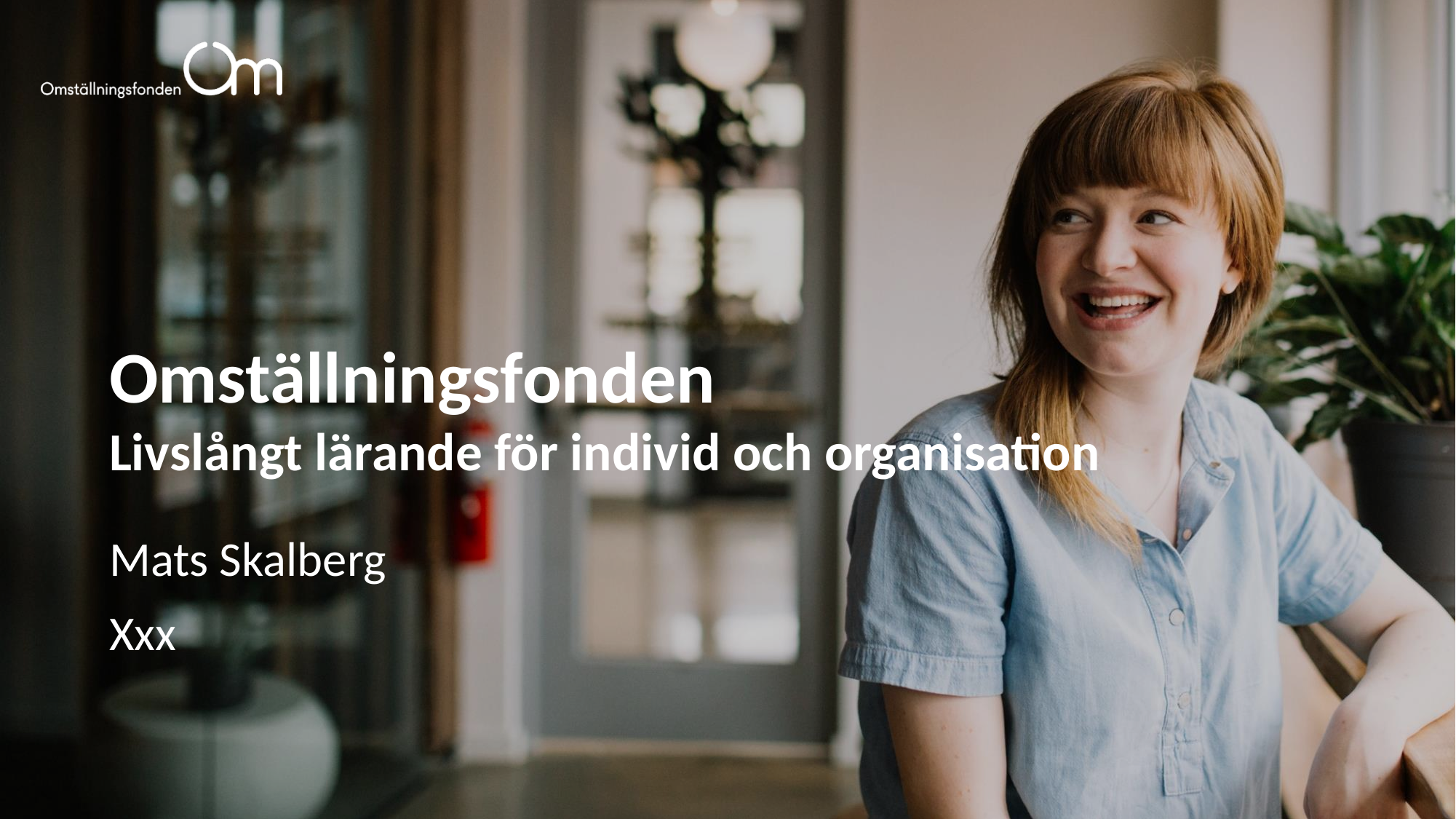

# Omställningsfonden Livslångt lärande för individ och organisation
Mats Skalberg
Xxx